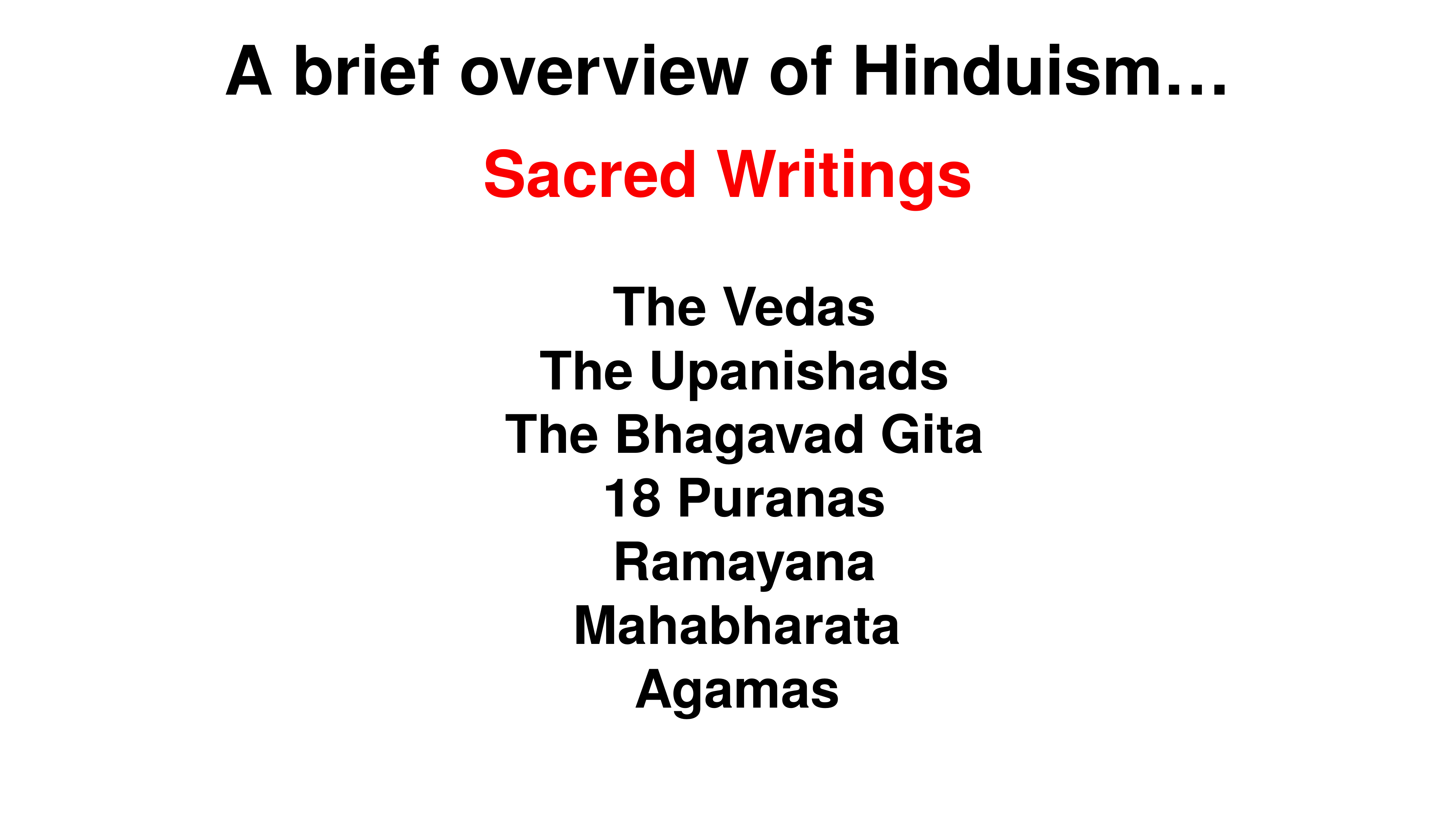

A brief overview of Hinduism…
Sacred Writings
The Vedas
The Upanishads
The Bhagavad Gita
18 Puranas
Ramayana
Mahabharata
Agamas